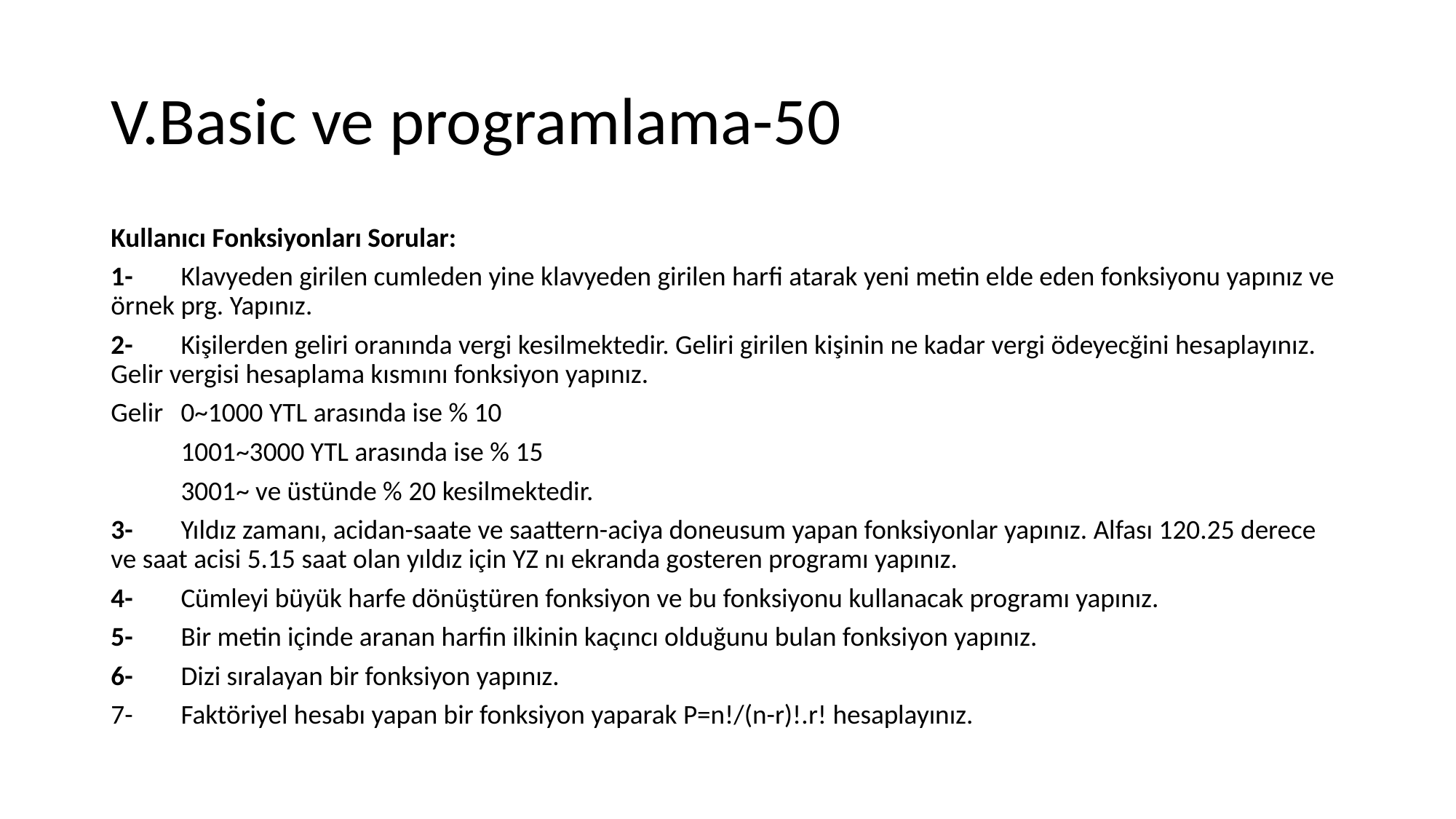

# V.Basic ve programlama-50
Kullanıcı Fonksiyonları Sorular:
1-	Klavyeden girilen cumleden yine klavyeden girilen harfi atarak yeni metin elde eden fonksiyonu yapınız ve örnek prg. Yapınız.
2- 	Kişilerden geliri oranında vergi kesilmektedir. Geliri girilen kişinin ne kadar vergi ödeyecğini hesaplayınız. Gelir vergisi hesaplama kısmını fonksiyon yapınız.
Gelir 	0~1000 YTL arasında ise % 10
	1001~3000 YTL arasında ise % 15
	3001~ ve üstünde % 20 kesilmektedir.
3- 	Yıldız zamanı, acidan-saate ve saattern-aciya doneusum yapan fonksiyonlar yapınız. Alfası 120.25 derece ve saat acisi 5.15 saat olan yıldız için YZ nı ekranda gosteren programı yapınız.
4-	Cümleyi büyük harfe dönüştüren fonksiyon ve bu fonksiyonu kullanacak programı yapınız.
5-	Bir metin içinde aranan harfin ilkinin kaçıncı olduğunu bulan fonksiyon yapınız.
6-	Dizi sıralayan bir fonksiyon yapınız.
7-	Faktöriyel hesabı yapan bir fonksiyon yaparak P=n!/(n-r)!.r! hesaplayınız.